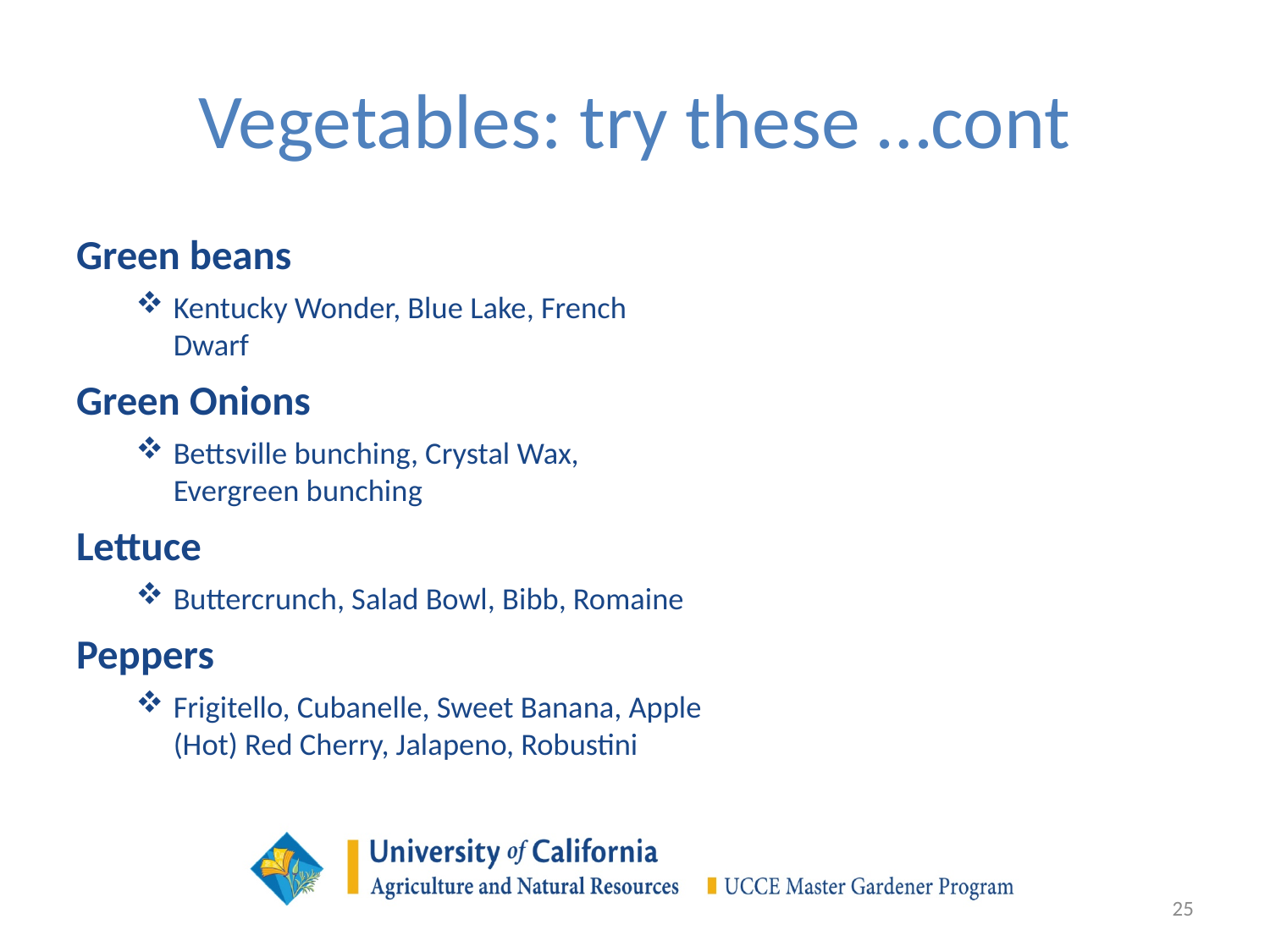

# Vegetables: try these …cont
Green beans
Kentucky Wonder, Blue Lake, French Dwarf
Green Onions
Bettsville bunching, Crystal Wax, Evergreen bunching
Lettuce
Buttercrunch, Salad Bowl, Bibb, Romaine
Peppers
Frigitello, Cubanelle, Sweet Banana, Apple (Hot) Red Cherry, Jalapeno, Robustini

25